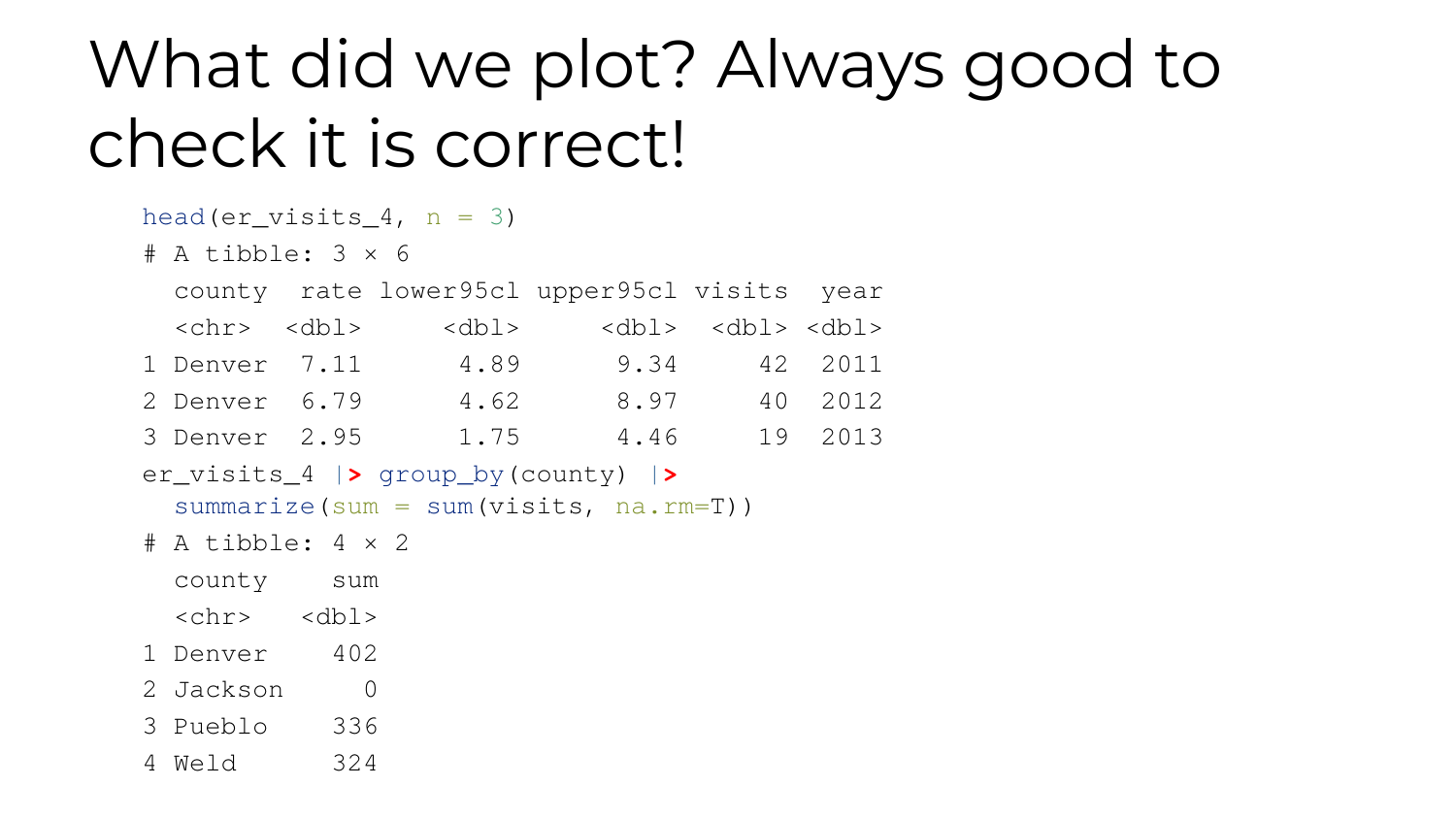

# What did we plot? Always good to check it is correct!
head(er_visits_4, n = 3)
# A tibble: 3 × 6
  county  rate lower95cl upper95cl visits  year
  <chr>  <dbl>     <dbl>     <dbl>  <dbl> <dbl>
1 Denver  7.11      4.89      9.34     42  2011
2 Denver  6.79      4.62      8.97     40  2012
3 Denver  2.95      1.75      4.46     19  2013
er_visits_4 |> group_by(county) |>
  summarize(sum = sum(visits, na.rm=T))
# A tibble: 4 × 2
  county    sum
  <chr>   <dbl>
1 Denver    402
2 Jackson     0
3 Pueblo    336
4 Weld      324